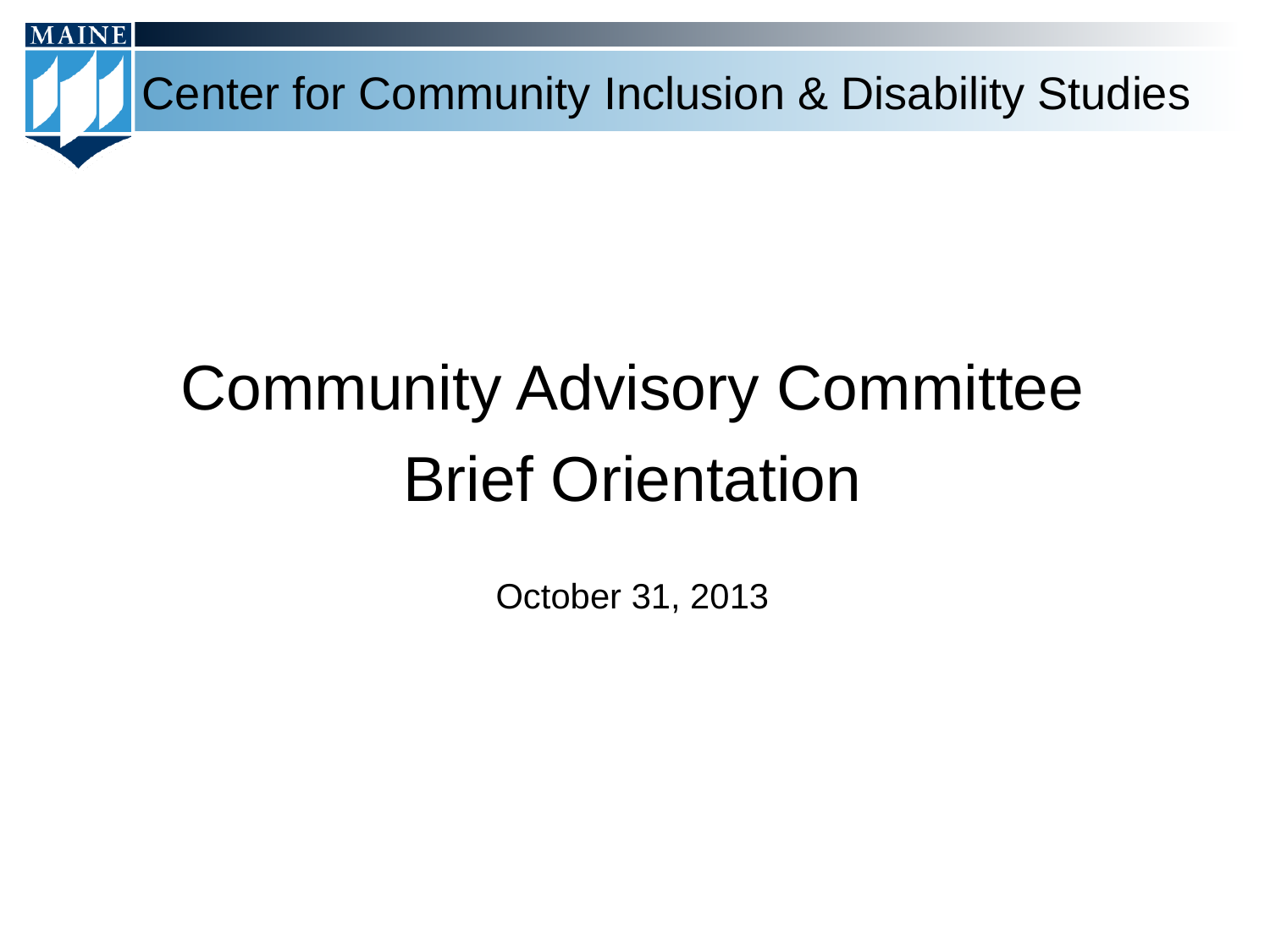

# Community Advisory Committee Brief Orientation October 31, 2013